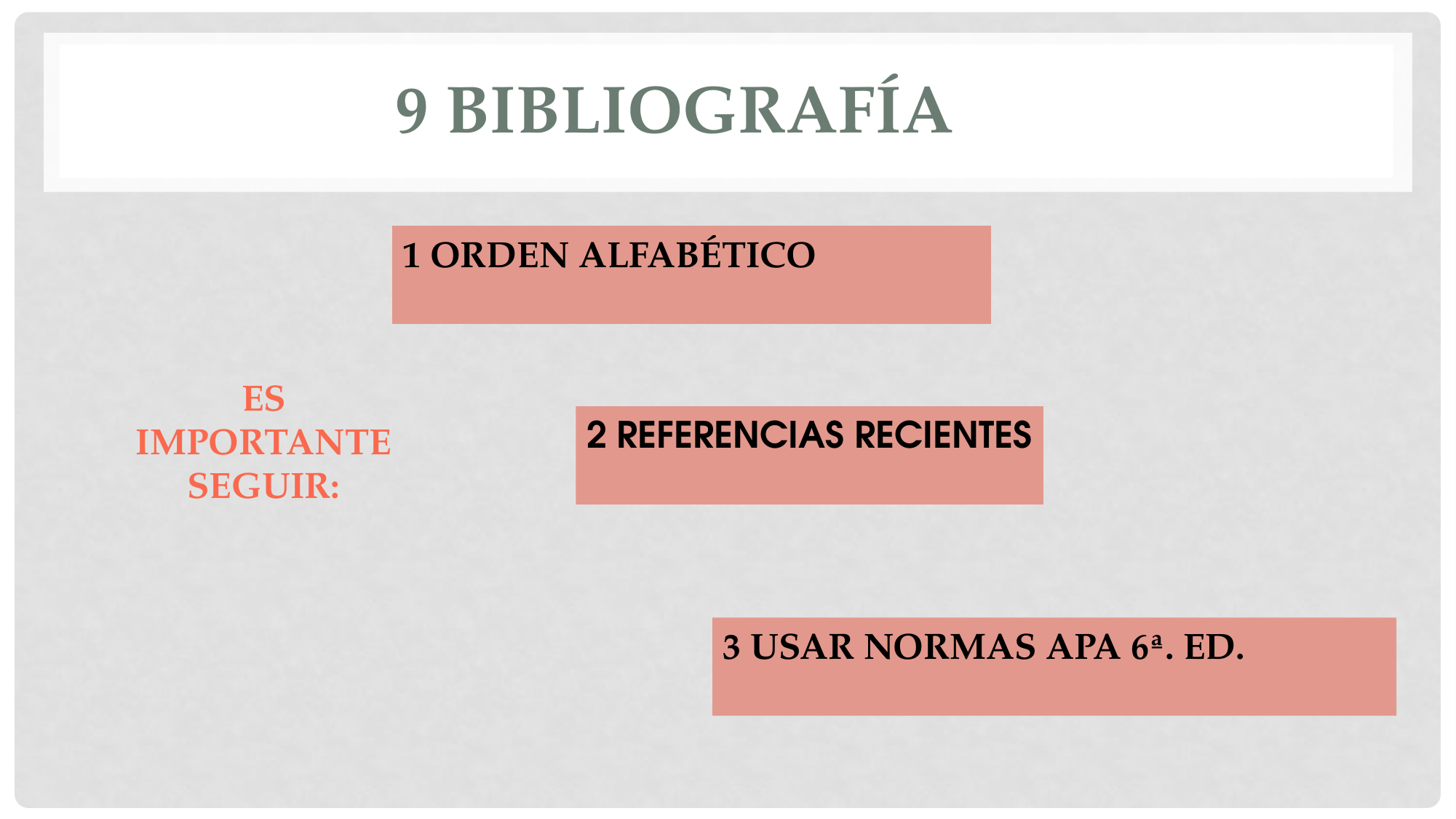

9 Bibliografía
1 orden alfabético
# ES IMPORTANTE Seguir:
2 REFERENCIAS RECIENTES

3 usar Normas APA 6ª. Ed.